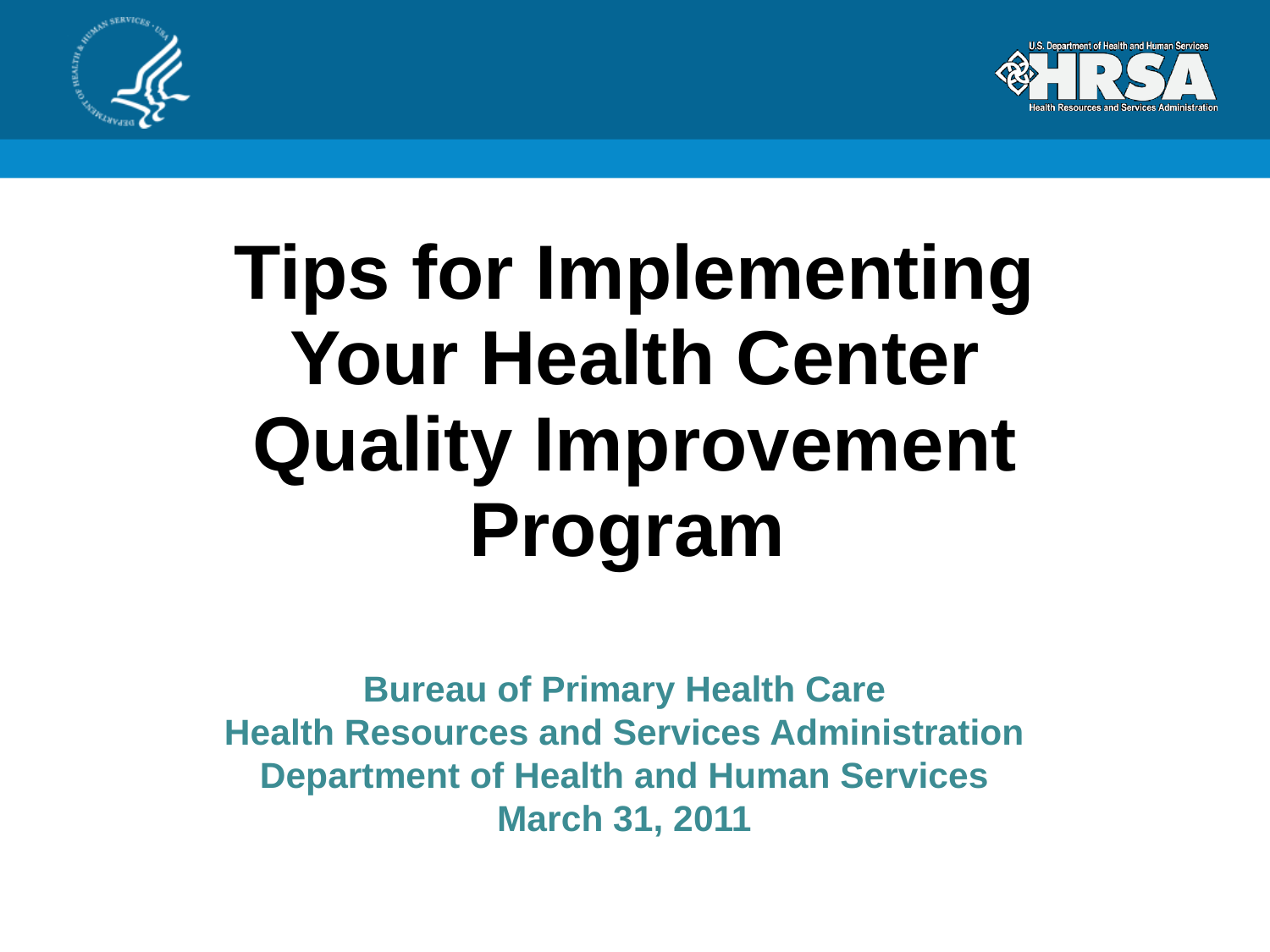

# Tips for Implementing Your Health Center Quality Improvement Program
Bureau of Primary Health Care
Health Resources and Services Administration
Department of Health and Human Services
March 31, 2011